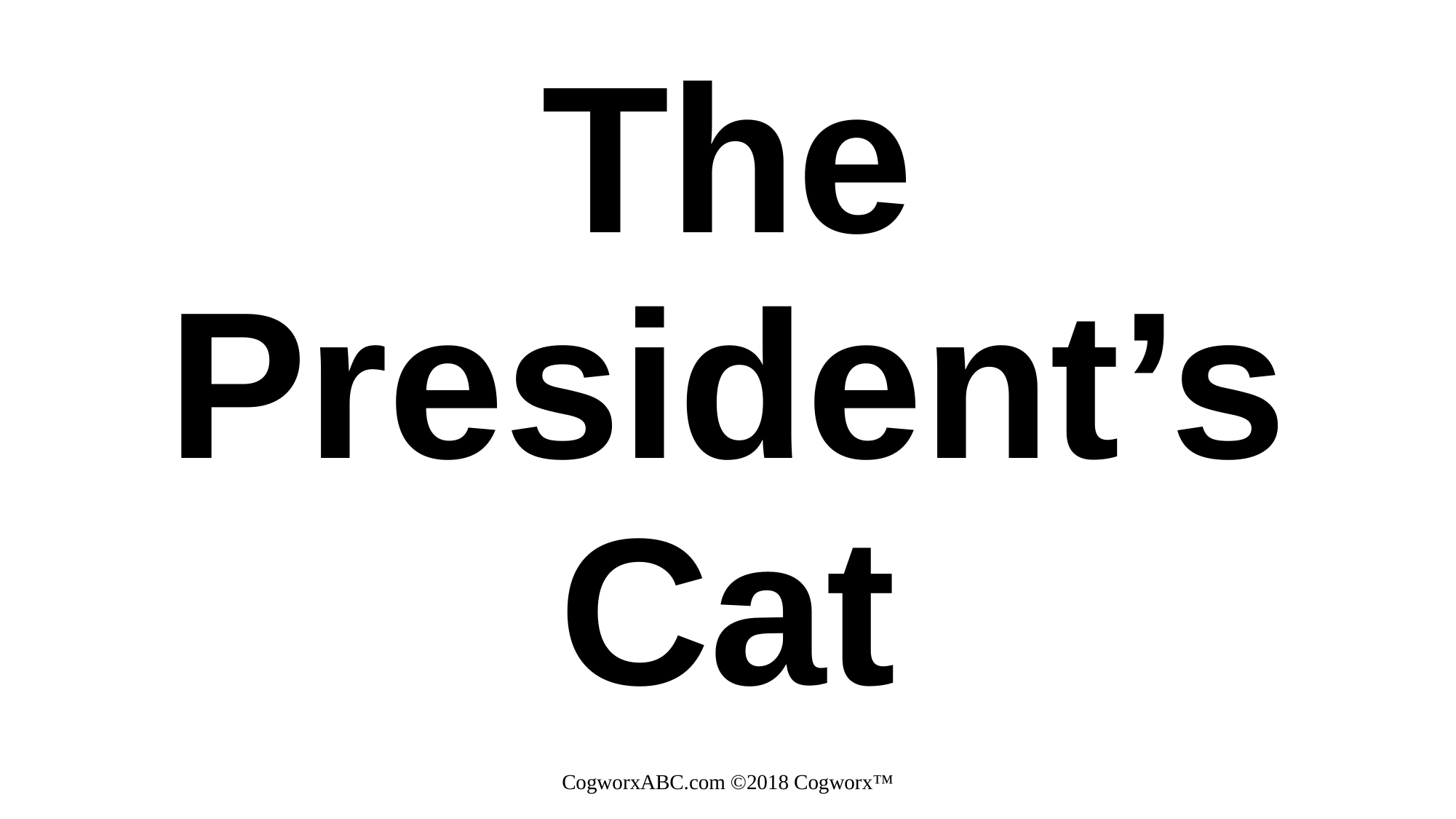

# The President’s Cat

CogworxABC.com	 ©2018	 Cogworx™